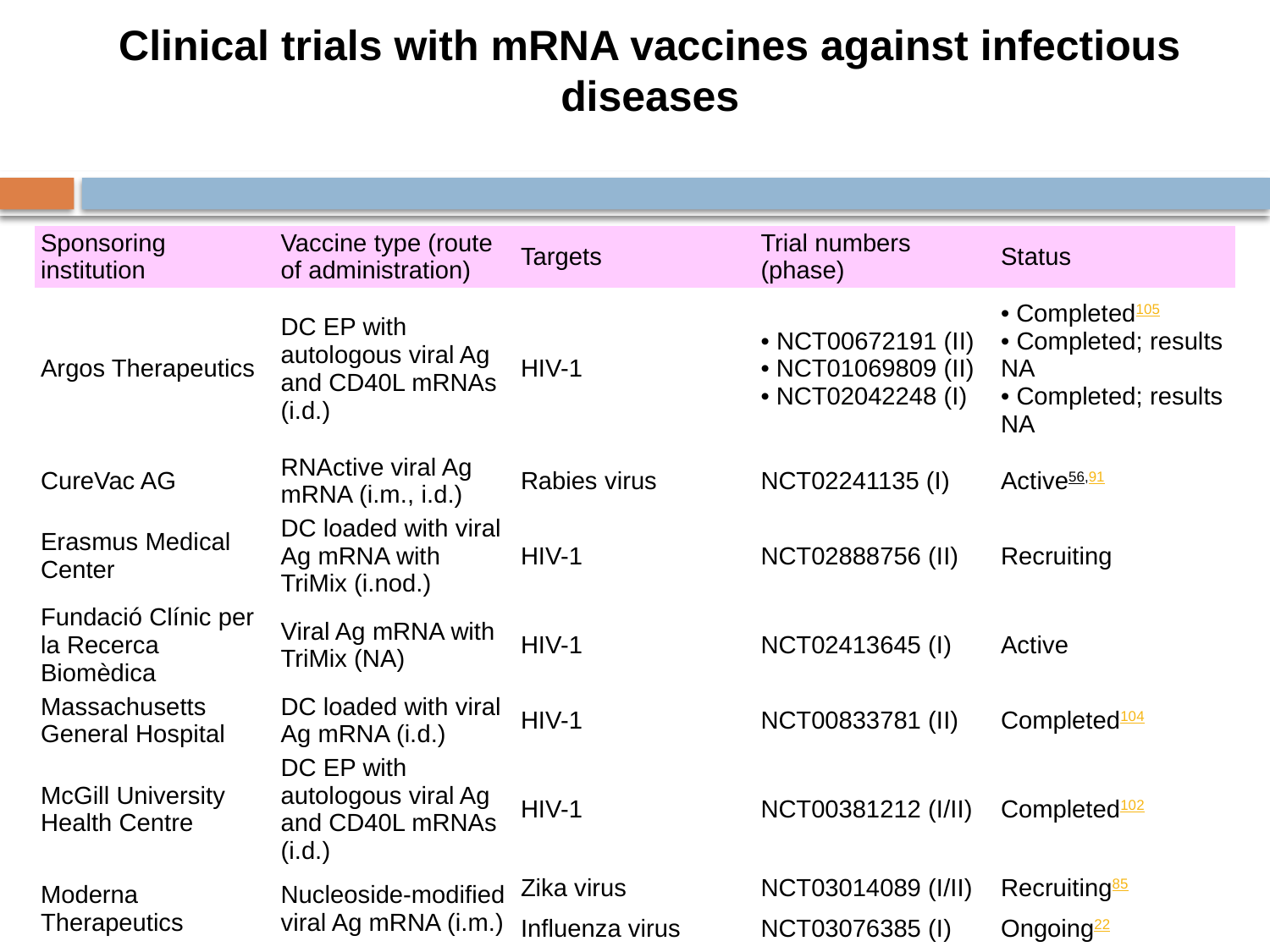

Clinical trials with mRNA vaccines against infectious diseases

| Sponsoring institution | Vaccine type (route of administration) | Targets | Trial numbers (phase) | Status |
| --- | --- | --- | --- | --- |
| Argos Therapeutics | DC EP with autologous viral Ag and CD40L mRNAs (i.d.) | HIV-1 | • NCT00672191 (II) • NCT01069809 (II) • NCT02042248 (I) | • Completed105 • Completed; results NA • Completed; results NA |
| CureVac AG | RNActive viral Ag mRNA (i.m., i.d.) | Rabies virus | NCT02241135 (I) | Active56,91 |
| Erasmus Medical Center | DC loaded with viral Ag mRNA with TriMix (i.nod.) | HIV-1 | NCT02888756 (II) | Recruiting |
| Fundació Clínic per la Recerca Biomèdica | Viral Ag mRNA with TriMix (NA) | HIV-1 | NCT02413645 (I) | Active |
| Massachusetts General Hospital | DC loaded with viral Ag mRNA (i.d.) | HIV-1 | NCT00833781 (II) | Completed104 |
| McGill University Health Centre | DC EP with autologous viral Ag and CD40L mRNAs (i.d.) | HIV-1 | NCT00381212 (I/II) | Completed102 |
| Moderna Therapeutics | Nucleoside-modified viral Ag mRNA (i.m.) | Zika virus | NCT03014089 (I/II) | Recruiting85 |
|  |  | Influenza virus | NCT03076385 (I) | Ongoing22 |